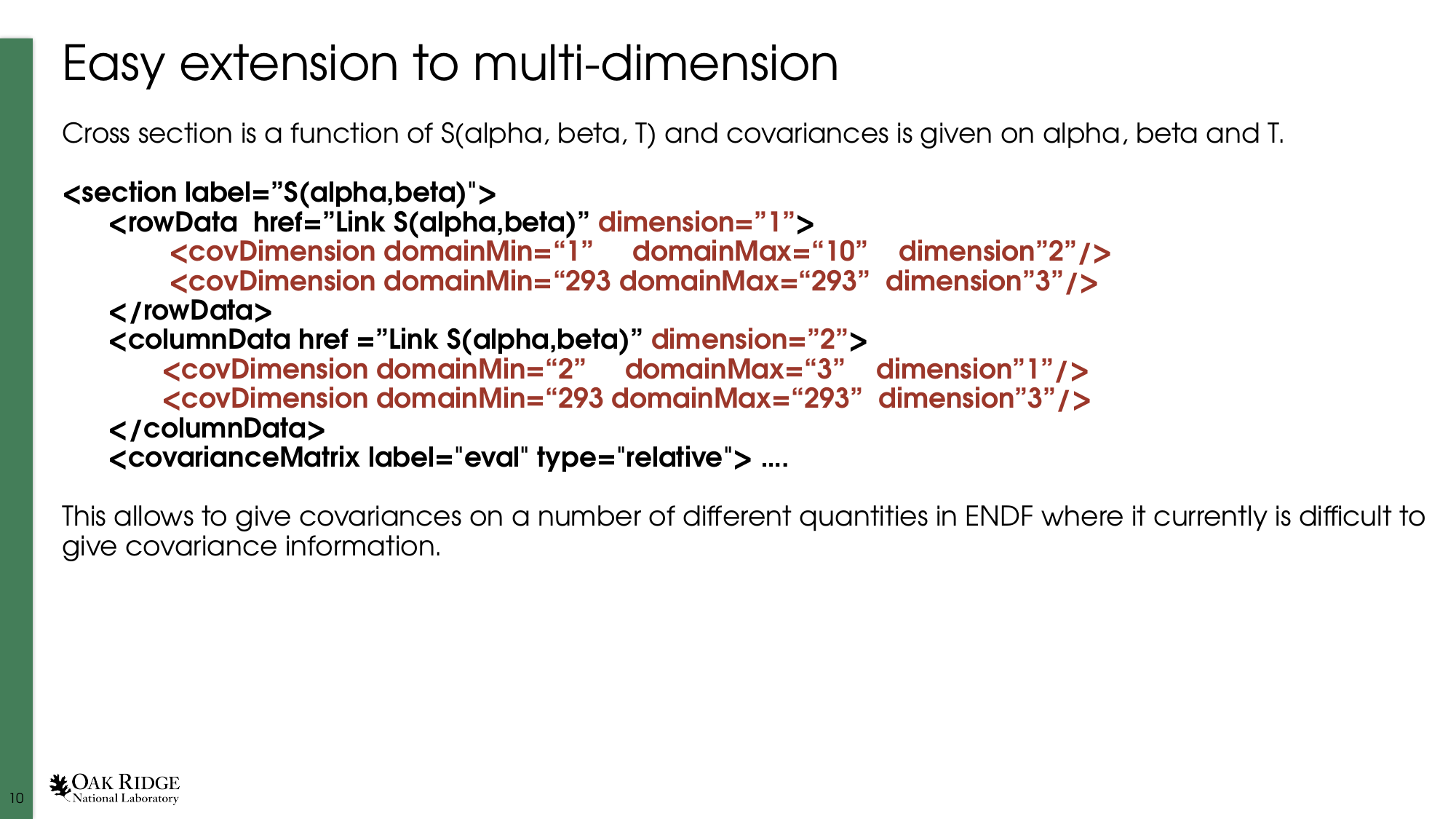

# Easy extension to multi-dimension
Cross section is a function of S(alpha, beta, T) and covariances is given on alpha, beta and T.

<section label=”S(alpha,beta)">
      <rowData  href=”Link S(alpha,beta)” dimension=”1”>
              <covDimension domainMin=“1”     domainMax=“10”    dimension”2”/>
              <covDimension domainMin=“293 domainMax=“293”  dimension”3”/>
      </rowData>
      <columnData href =”Link S(alpha,beta)” dimension=”2”>
             <covDimension domainMin=“2”     domainMax=“3”    dimension”1”/>
             <covDimension domainMin=“293 domainMax=“293”  dimension”3”/>
      </columnData>
      <covarianceMatrix label="eval" type="relative"> ….

This allows to give covariances on a number of different quantities in ENDF where it currently is difficult to give covariance information.